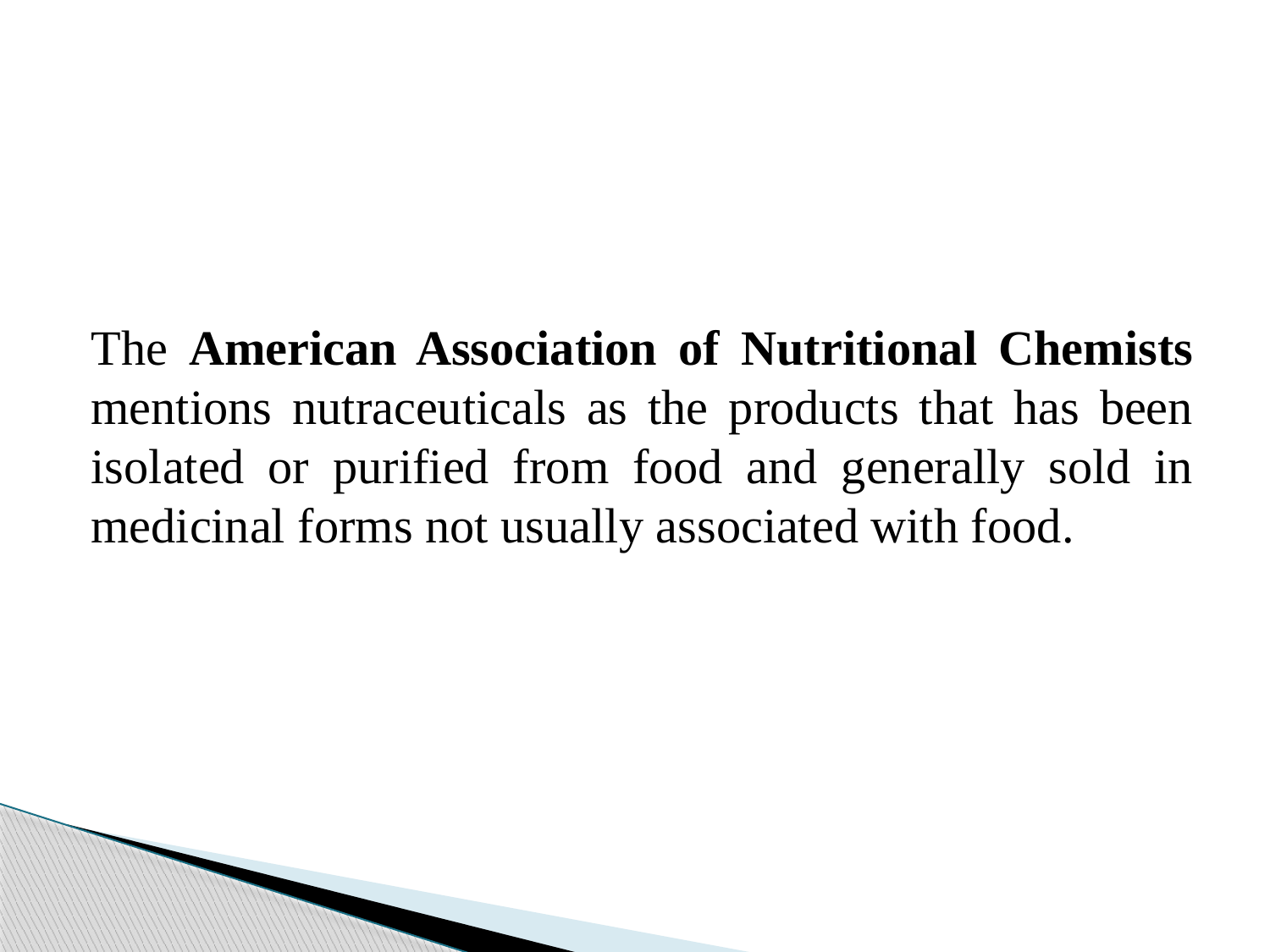

The American Association of Nutritional Chemists mentions nutraceuticals as the products that has been isolated or purified from food and generally sold in medicinal forms not usually associated with food.